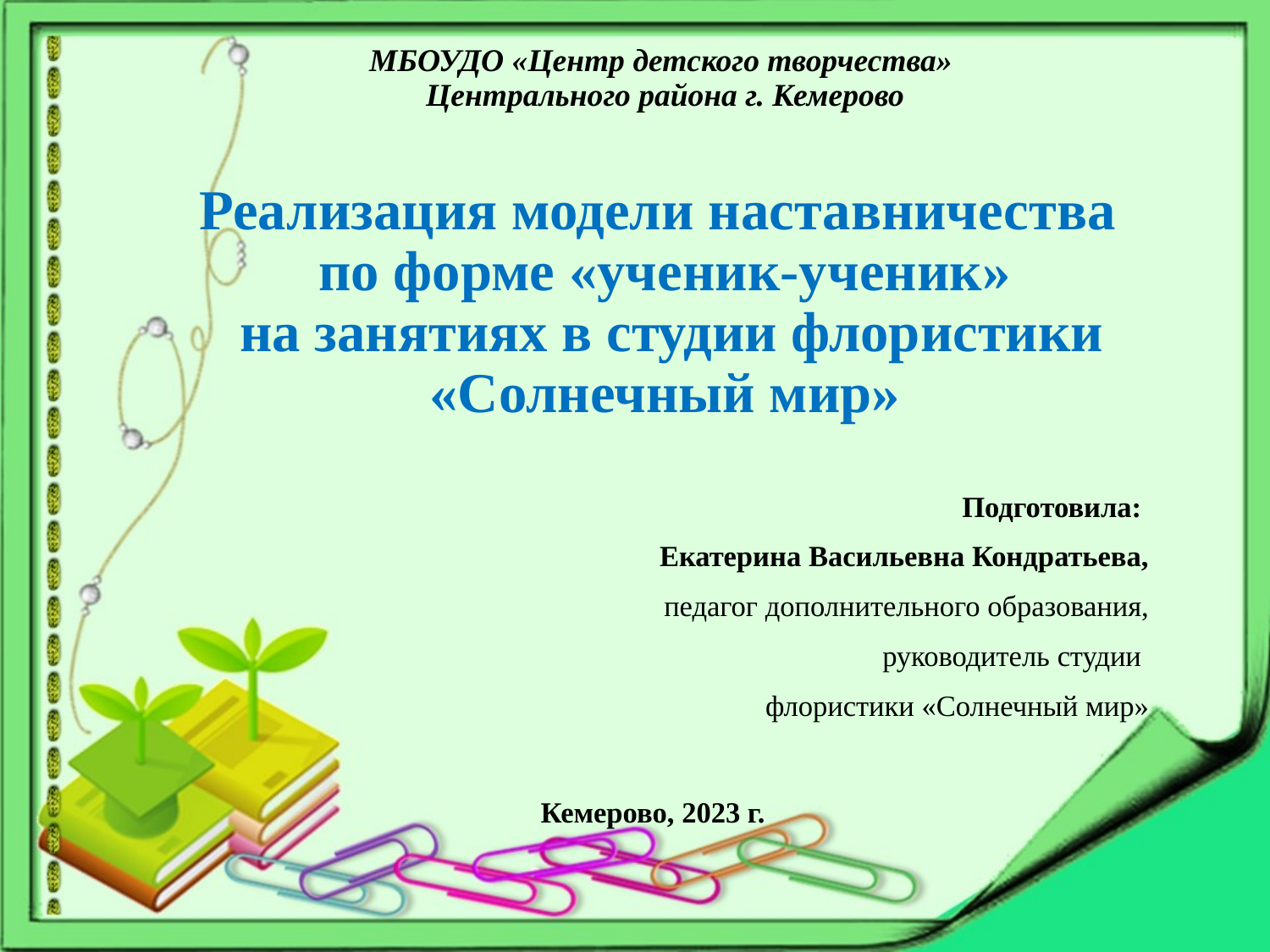

# МБОУДО «Центр детского творчества» Центрального района г. Кемерово Реализация модели наставничества по форме «ученик-ученик» на занятиях в студии флористики «Солнечный мир»
Подготовила:
Екатерина Васильевна Кондратьева,
педагог дополнительного образования,
 руководитель студии
флористики «Солнечный мир»

Кемерово, 2023 г.